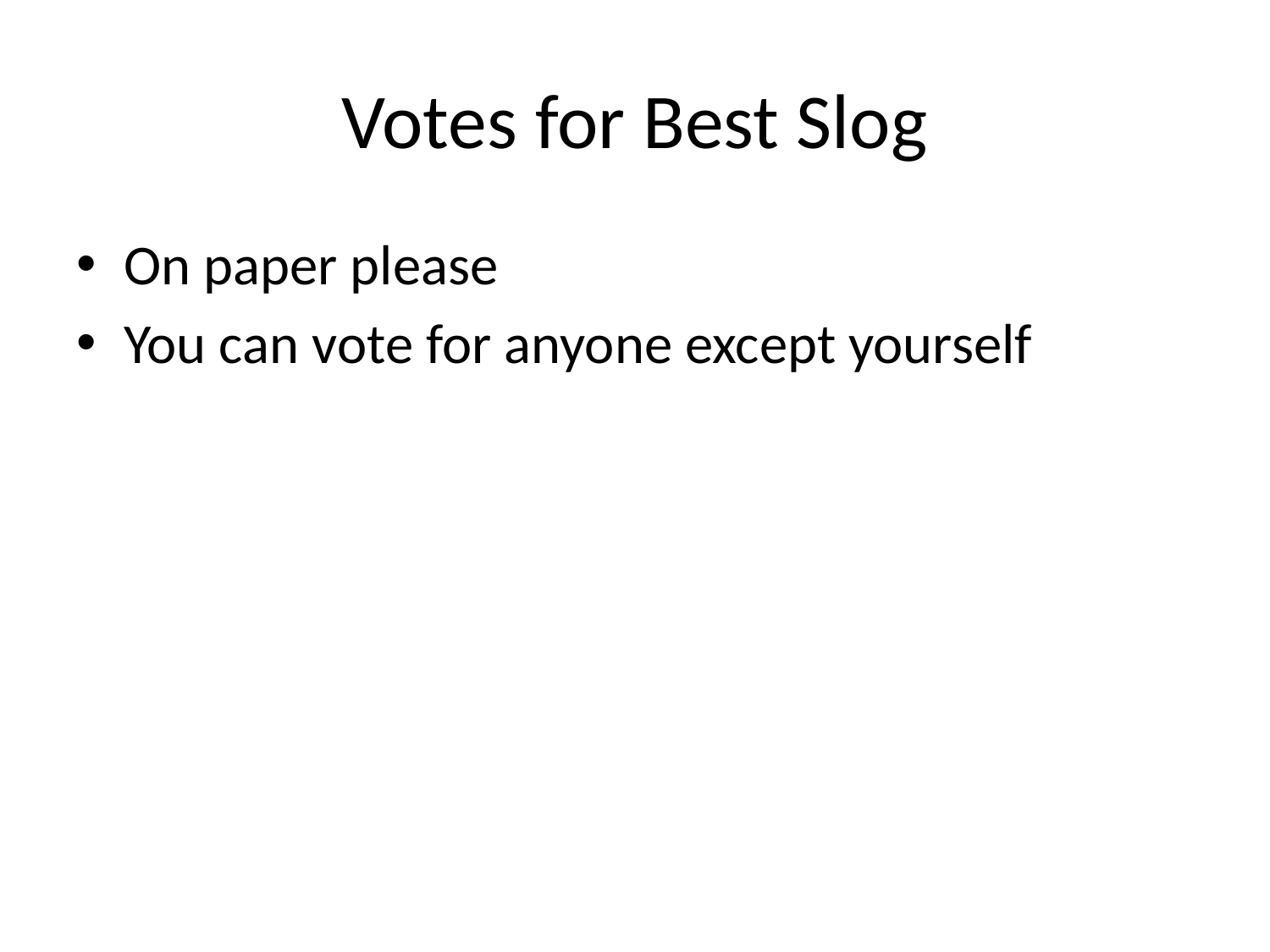

# Votes for Best Slog
On paper please
You can vote for anyone except yourself